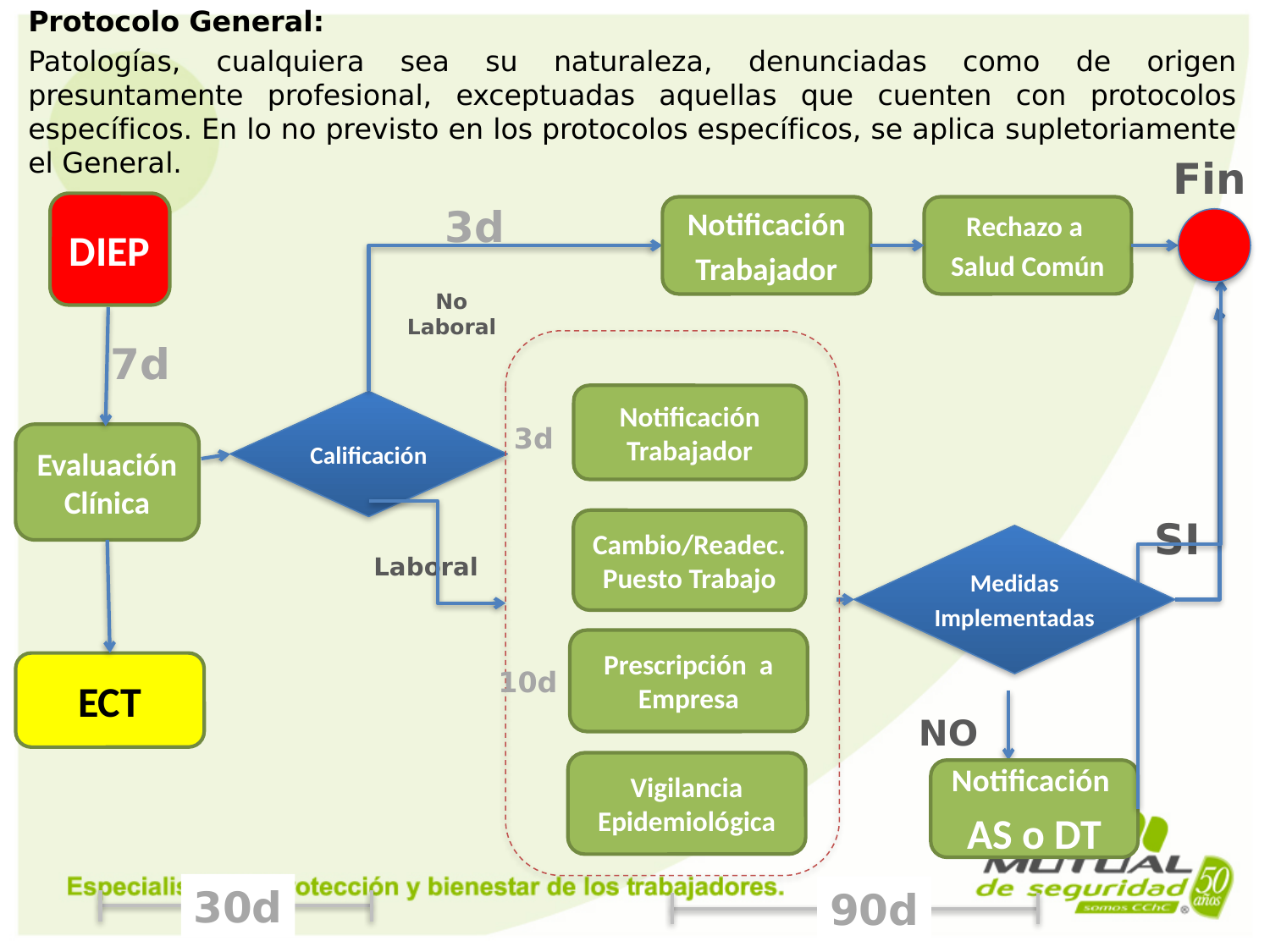

Protocolo General:
Patologías, cualquiera sea su naturaleza, denunciadas como de origen presuntamente profesional, exceptuadas aquellas que cuenten con protocolos específicos. En lo no previsto en los protocolos específicos, se aplica supletoriamente el General.
Fin
3d
Notificación
Trabajador
Rechazo a
Salud Común

No Laboral
DIEP
7d
Evaluación Clínica
ECT
NO
Notificación
AS o DT
SI

Notificación Trabajador
3d
Cambio/Readec. Puesto Trabajo
Laboral
Prescripción  a Empresa
10d
Vigilancia Epidemiológica
Calificación
Medidas
Implementadas
90d
30d